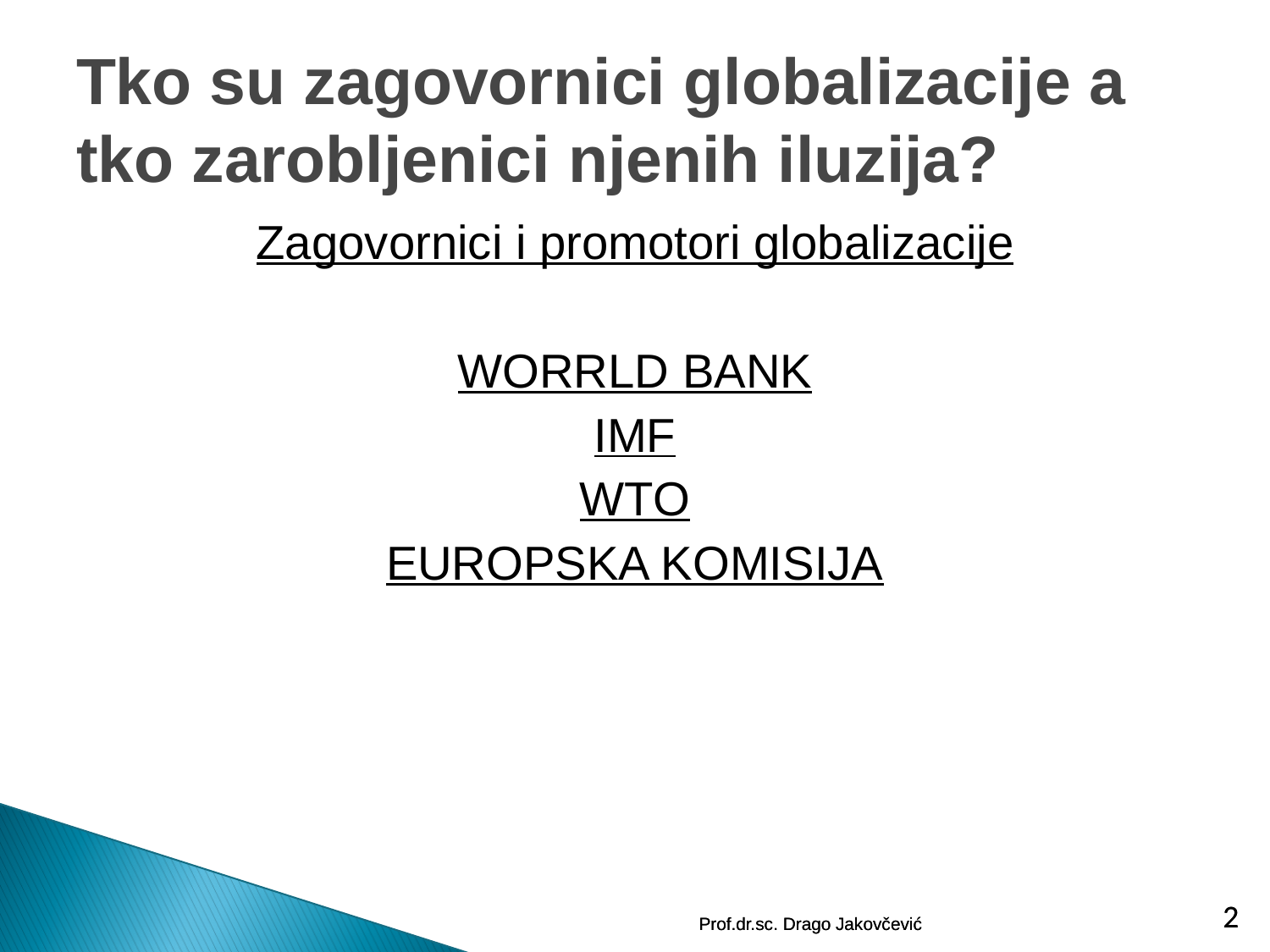

# Tko su zagovornici globalizacije a tko zarobljenici njenih iluzija?
Zagovornici i promotori globalizacije

WORRLD BANK
IMF
WTO
EUROPSKA KOMISIJA
Prof.dr.sc. Drago Jakovčević
Prof.dr.sc. Drago Jakovčević
2
2